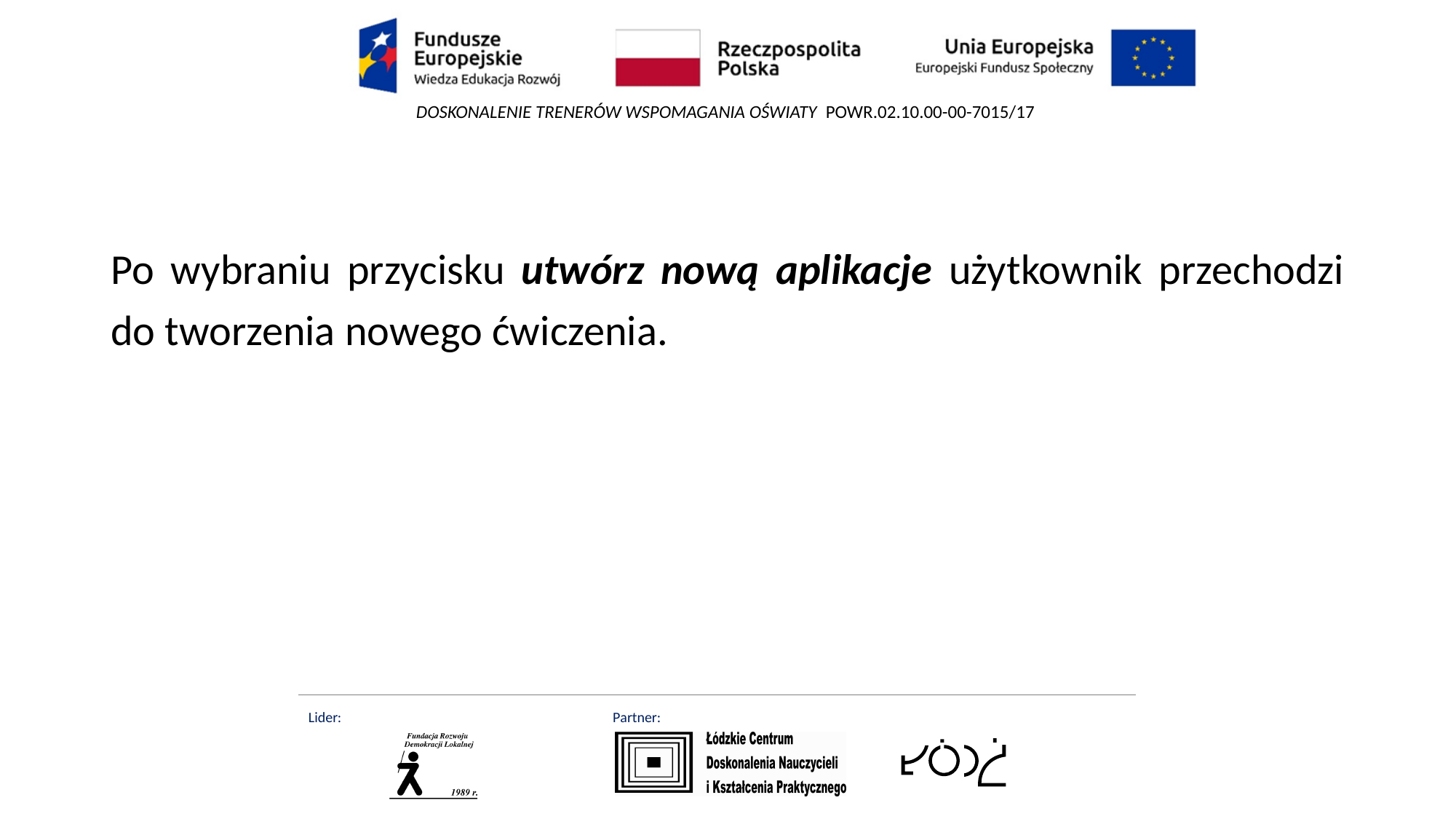

#
Po wybraniu przycisku utwórz nową aplikacje użytkownik przechodzi do tworzenia nowego ćwiczenia.